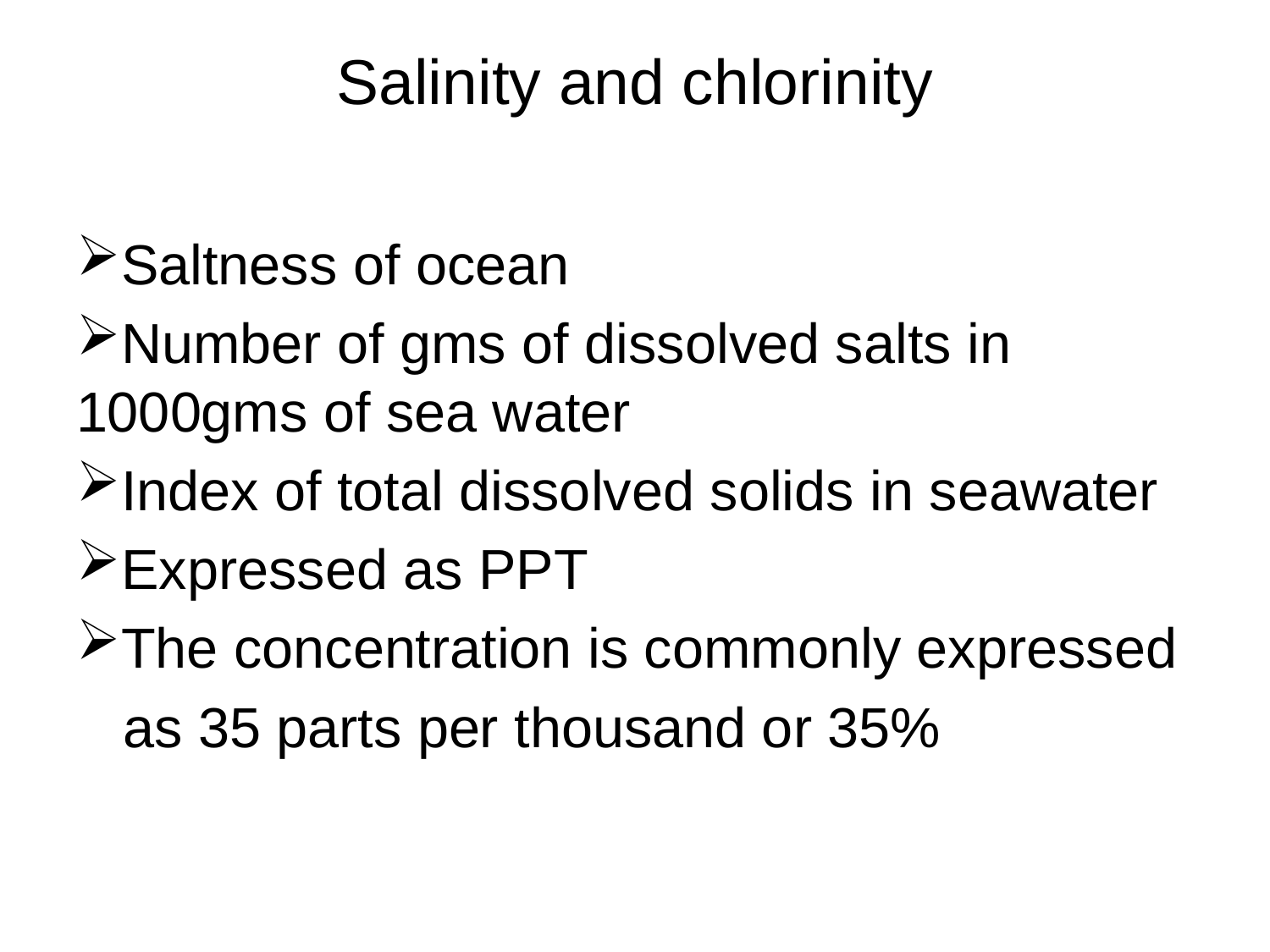

# Salinity and chlorinity
Saltness of ocean
Number of gms of dissolved salts in    1000gms of sea water
Index of total dissolved solids in seawater
Expressed as PPT
The concentration is commonly expressed
   as 35 parts per thousand or 35%